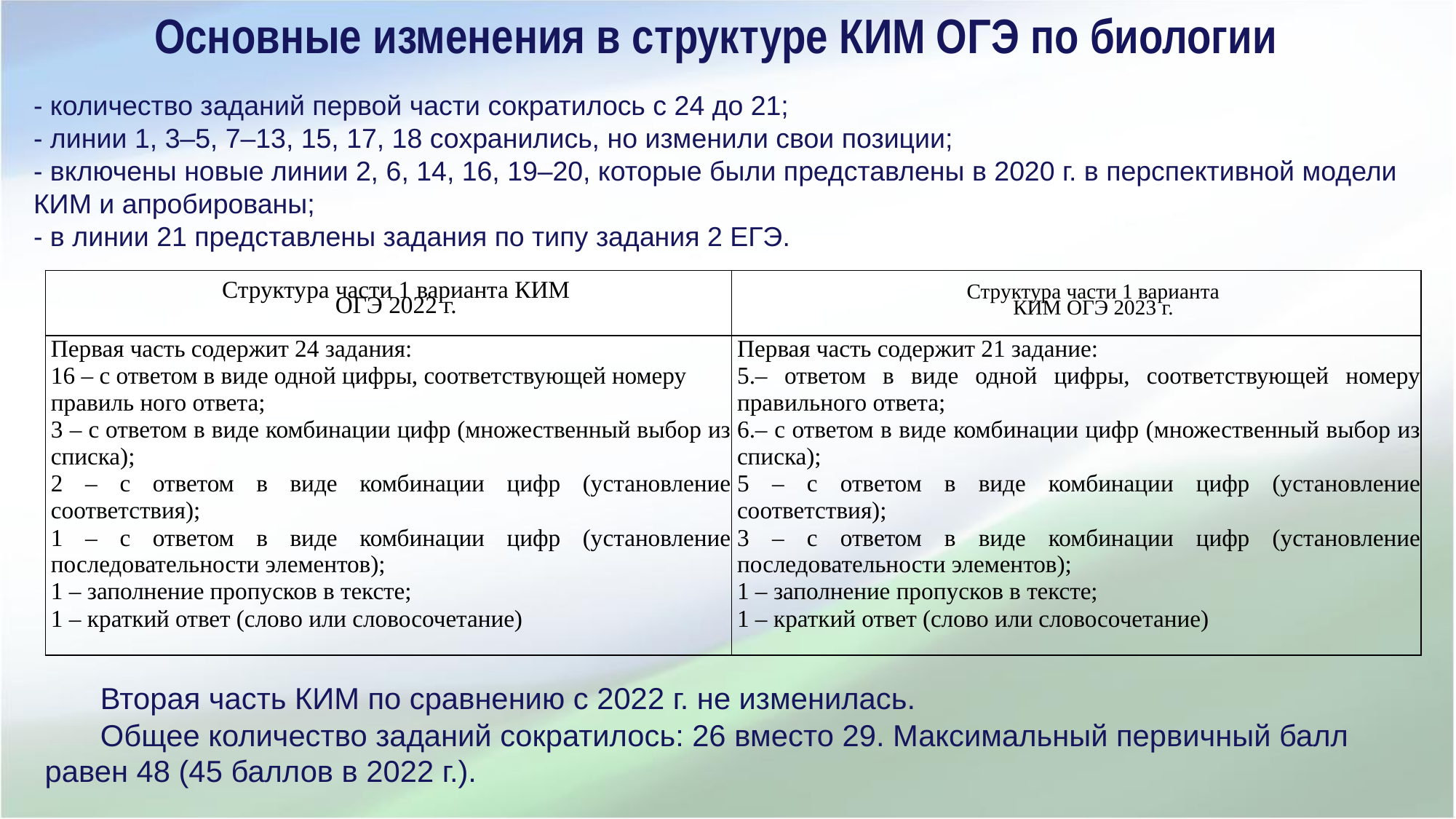

Основные изменения в структуре КИМ ОГЭ по биологии
- количество заданий первой части сократилось с 24 до 21;
- линии 1, 3–5, 7–13, 15, 17, 18 сохранились, но изменили свои позиции;
- включены новые линии 2, 6, 14, 16, 19–20, которые были представлены в 2020 г. в перспективной модели КИМ и апробированы;
- в линии 21 представлены задания по типу задания 2 ЕГЭ.
| Структура части 1 варианта КИМ ОГЭ 2022 г. | Структура части 1 варианта КИМ ОГЭ 2023 г. |
| --- | --- |
| Первая часть содержит 24 задания: 16 – с ответом в виде одной цифры, соответствующей номеру правиль ного ответа; 3 – с ответом в виде комбинации цифр (множественный выбор из списка); 2 – с ответом в виде комбинации цифр (установление соответствия); 1 – с ответом в виде комбинации цифр (установление последовательности элементов); 1 – заполнение пропусков в тексте; 1 – краткий ответ (слово или словосочетание) | Первая часть содержит 21 задание: – ответом в виде одной цифры, соответствующей номеру правильного ответа; – с ответом в виде комбинации цифр (множественный выбор из списка); 5 – с ответом в виде комбинации цифр (установление соответствия); 3 – с ответом в виде комбинации цифр (установление последовательности элементов); 1 – заполнение пропусков в тексте; 1 – краткий ответ (слово или словосочетание) |
Вторая часть КИМ по сравнению с 2022 г. не изменилась.
Общее количество заданий сократилось: 26 вместо 29. Максимальный первичный балл равен 48 (45 баллов в 2022 г.).